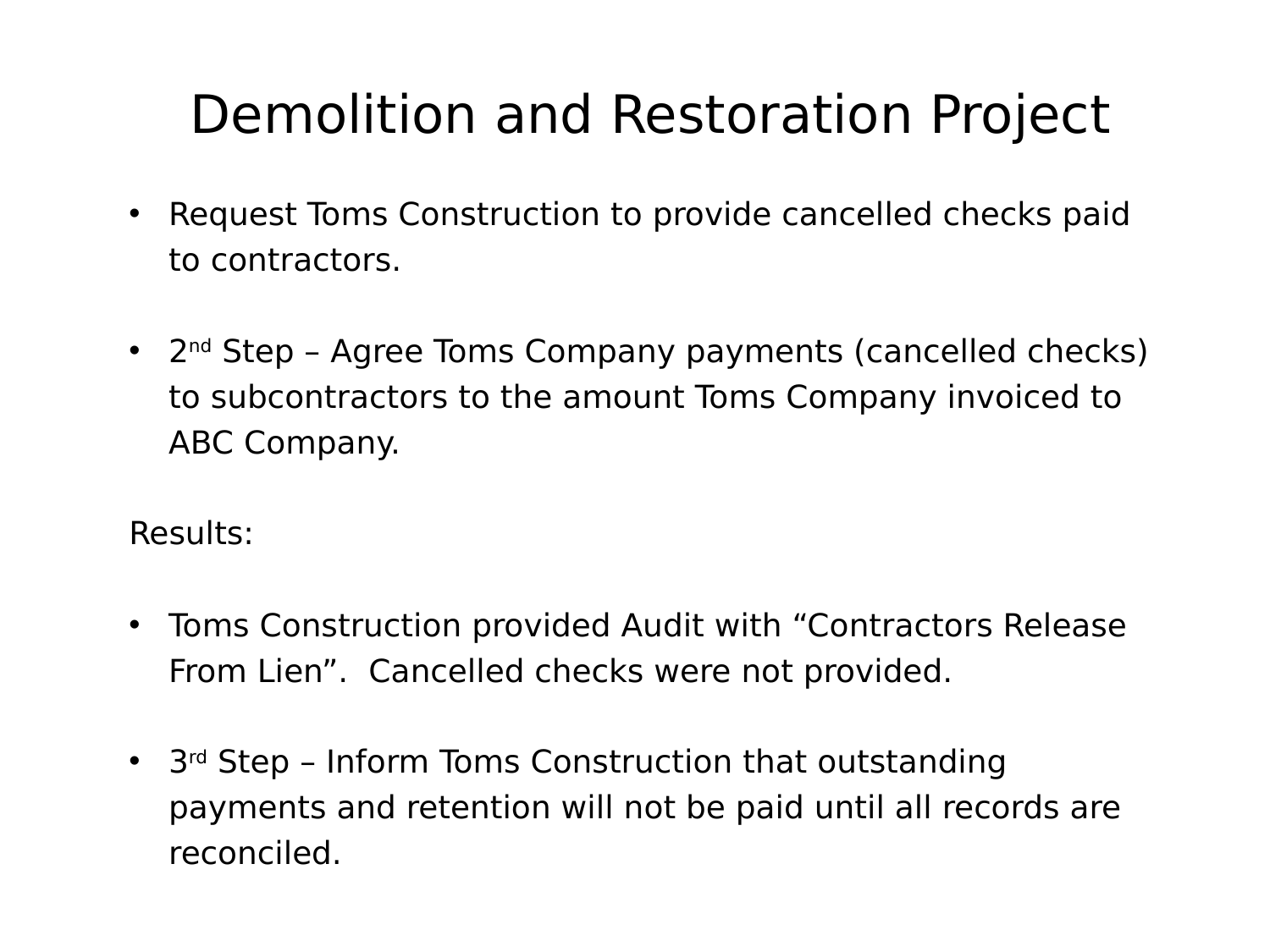

# Demolition and Restoration Project
Request Toms Construction to provide cancelled checks paid to contractors.

2nd Step – Agree Toms Company payments (cancelled checks) to subcontractors to the amount Toms Company invoiced to ABC Company.

Results:

Toms Construction provided Audit with “Contractors Release From Lien”.  Cancelled checks were not provided.

3rd Step – Inform Toms Construction that outstanding payments and retention will not be paid until all records are reconciled.